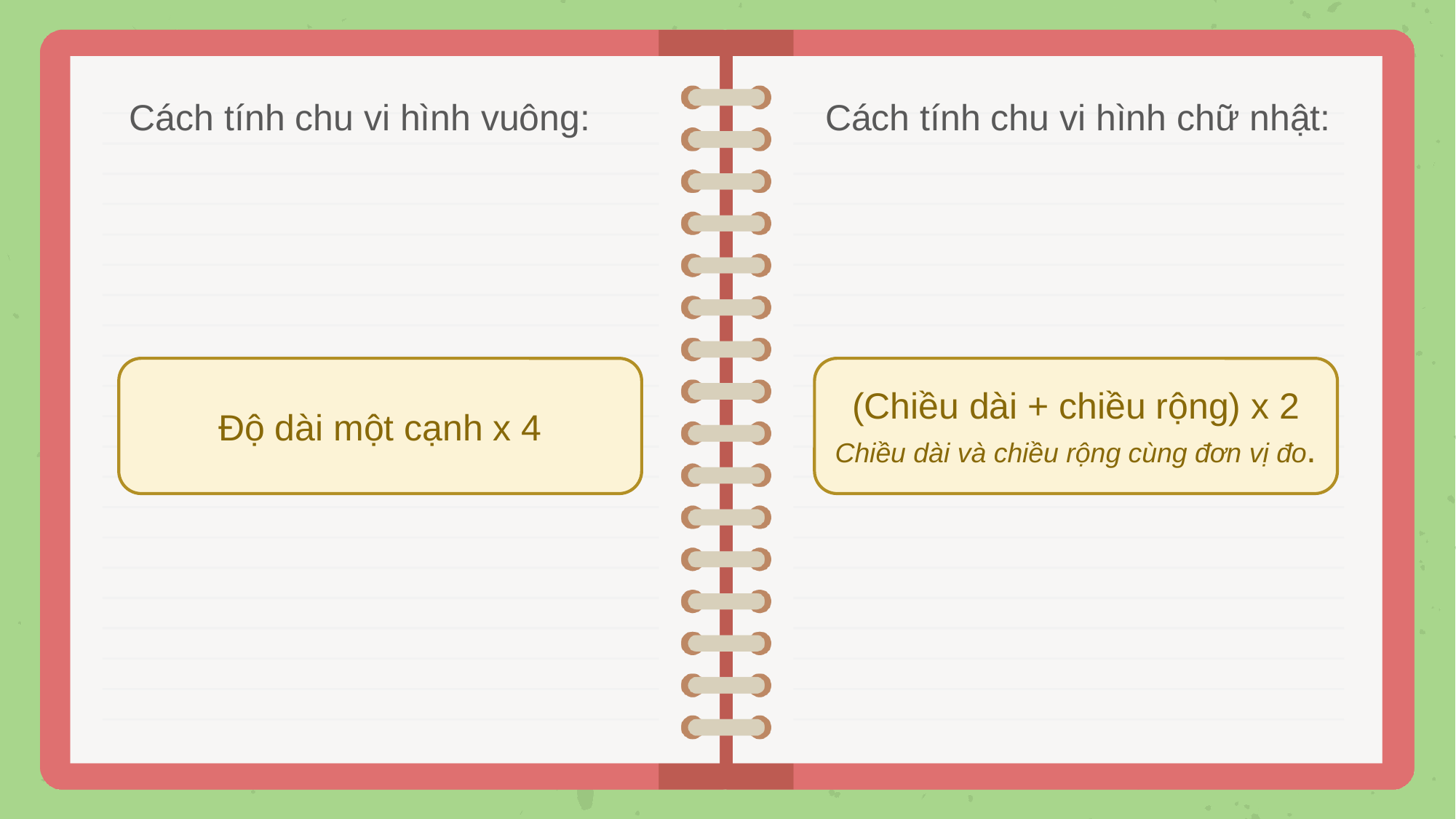

Cách tính chu vi hình vuông:
Cách tính chu vi hình chữ nhật:
(Chiều dài + chiều rộng) x 2
Chiều dài và chiều rộng cùng đơn vị đo.
Độ dài một cạnh x 4